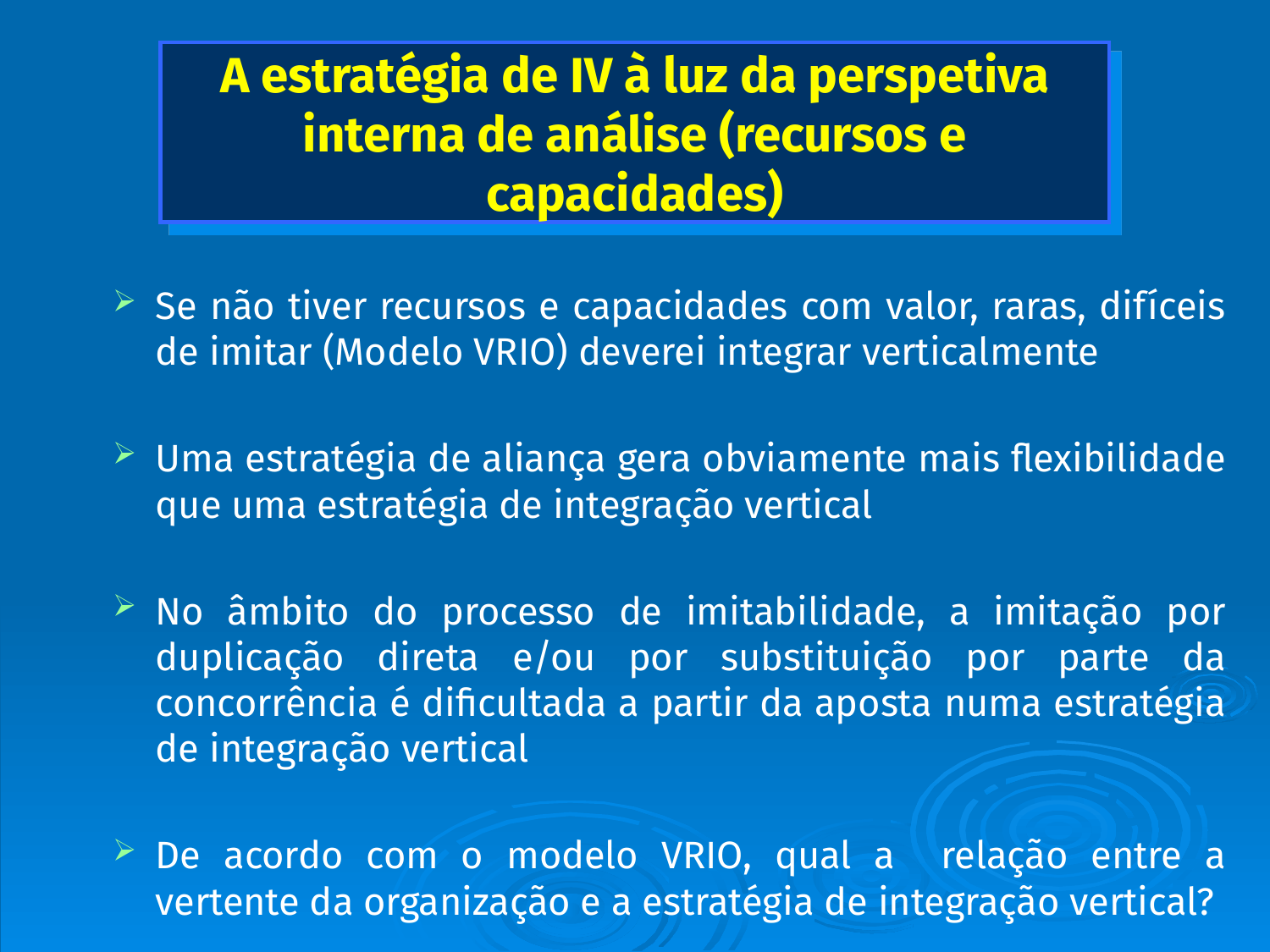

# A estratégia de IV à luz da perspetiva interna de análise (recursos e capacidades)
Se não tiver recursos e capacidades com valor, raras, difíceis de imitar (Modelo VRIO) deverei integrar verticalmente

Uma estratégia de aliança gera obviamente mais flexibilidade que uma estratégia de integração vertical

No âmbito do processo de imitabilidade, a imitação por duplicação direta e/ou por substituição por parte da concorrência é dificultada a partir da aposta numa estratégia de integração vertical

De acordo com o modelo VRIO, qual a  relação entre a vertente da organização e a estratégia de integração vertical?